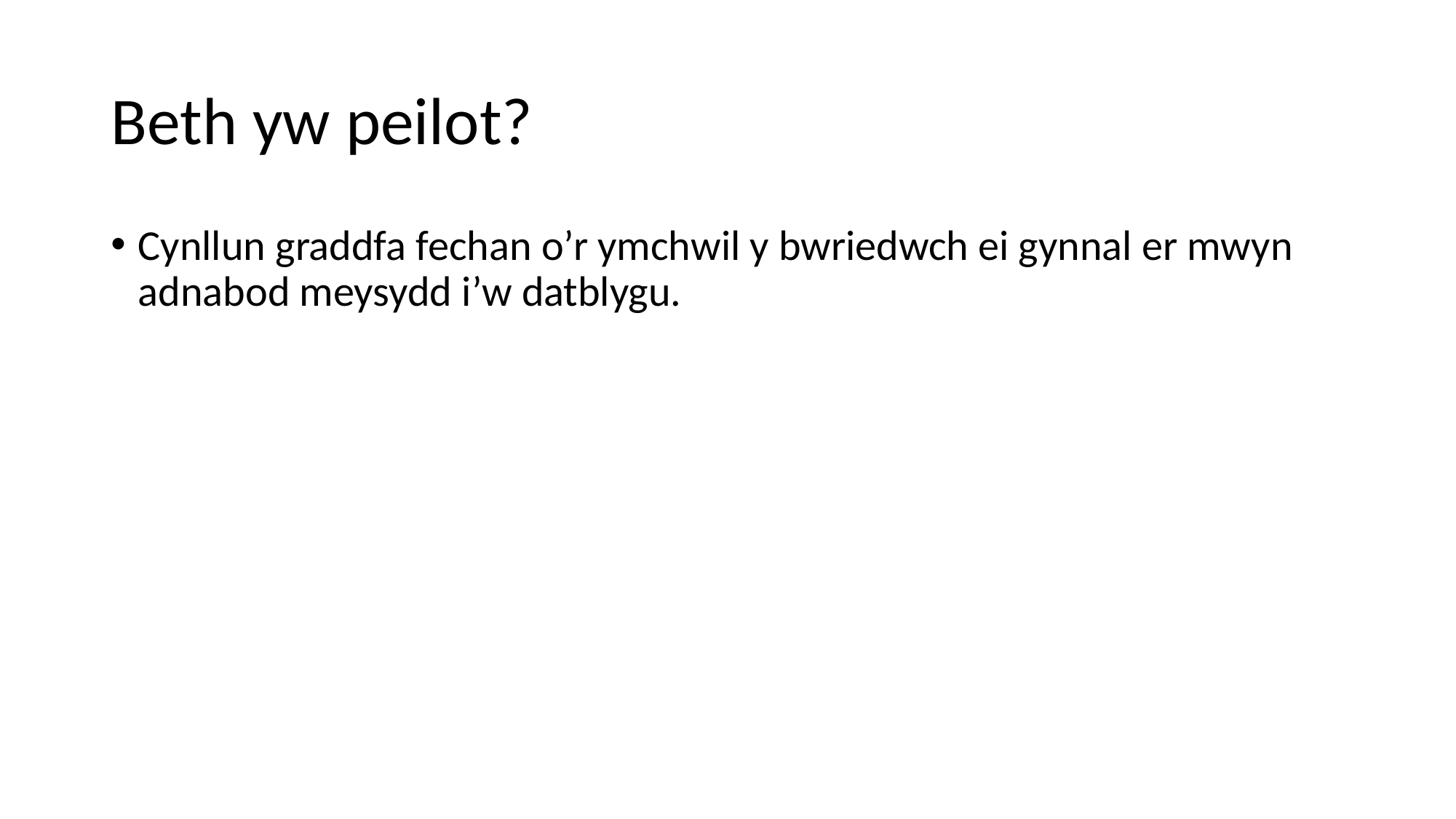

# Beth yw peilot?
Cynllun graddfa fechan o’r ymchwil y bwriedwch ei gynnal er mwyn adnabod meysydd i’w datblygu.